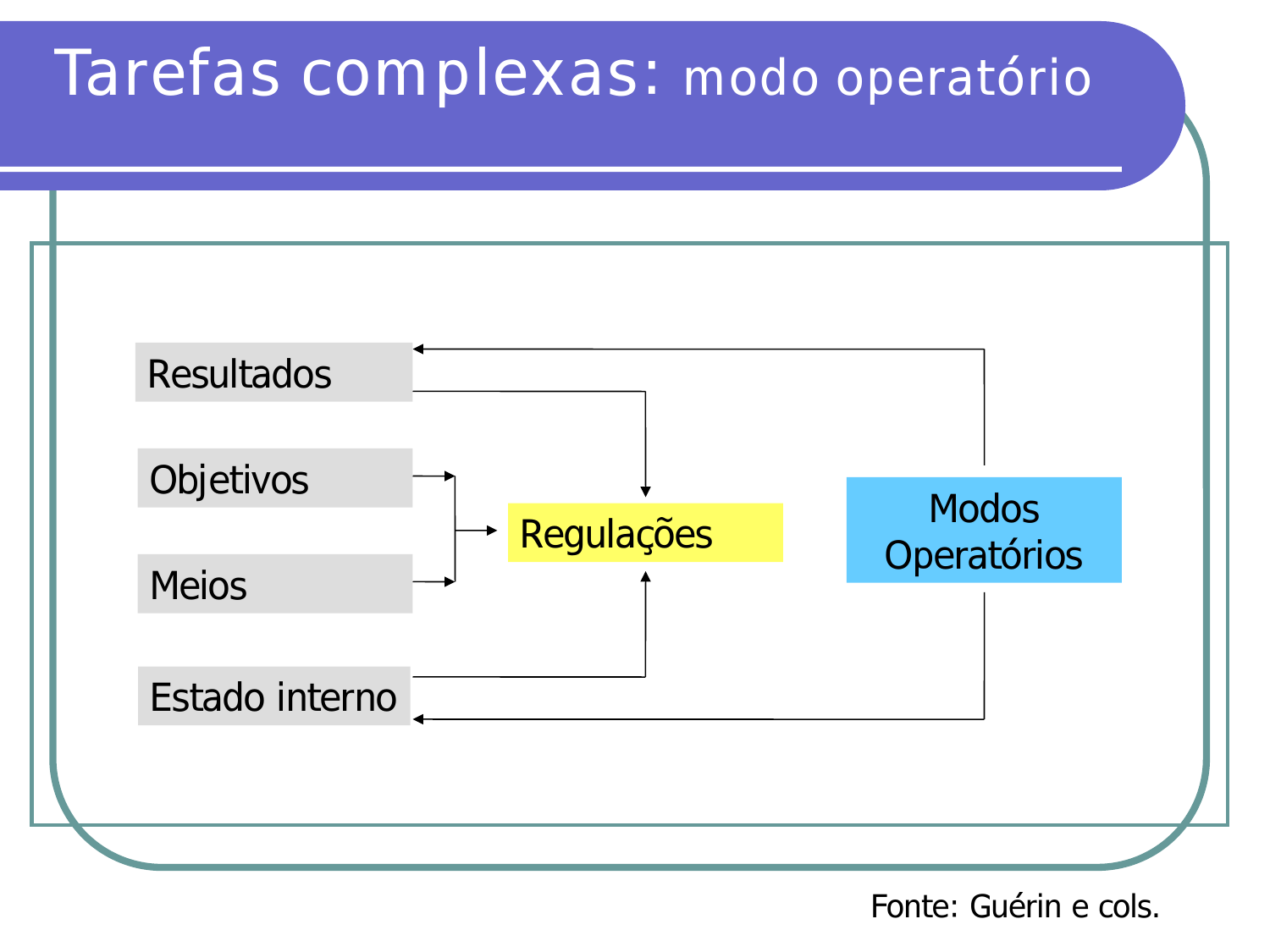

Tarefas complexas: modo operatório

Resultados

Objetivos

Modos Operatórios
Regulações

Meios

Estado interno

Fonte: Guérin e cols.